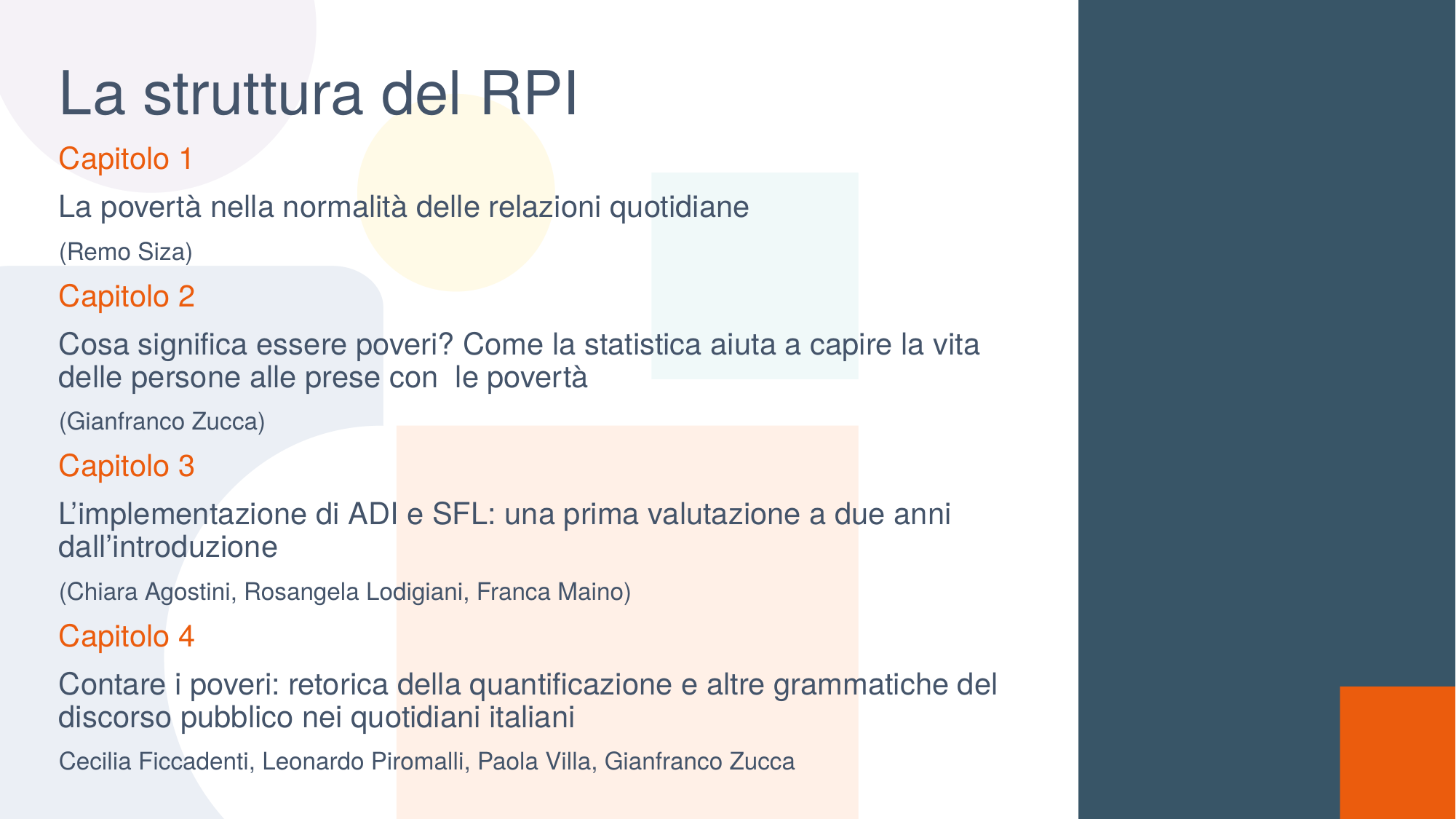

La struttura del RPI
Capitolo 1
La povertà nella normalità delle relazioni quotidiane
(Remo Siza)
Capitolo 2
Cosa significa essere poveri? Come la statistica aiuta a capire la vita delle persone alle prese con  le povertà
(Gianfranco Zucca)
Capitolo 3
L’implementazione di ADI e SFL: una prima valutazione a due anni dall’introduzione
(Chiara Agostini, Rosangela Lodigiani, Franca Maino)
Capitolo 4
Contare i poveri: retorica della quantificazione e altre grammatiche del discorso pubblico nei quotidiani italiani
Cecilia Ficcadenti, Leonardo Piromalli, Paola Villa, Gianfranco Zucca